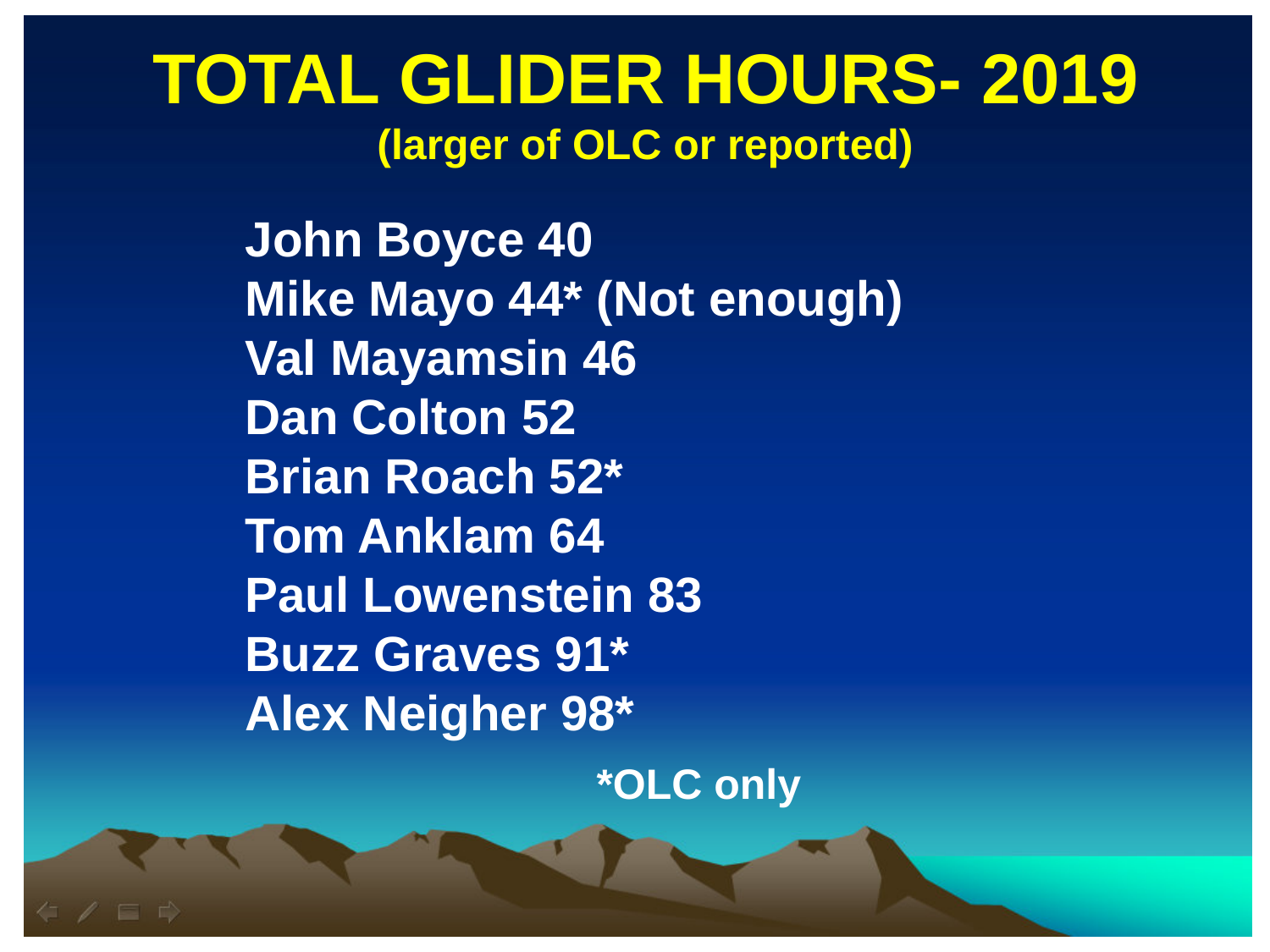

TOTAL GLIDER HOURS- 2019
(larger of OLC or reported)
John Boyce 40
Mike Mayo 44* (Not enough)
Val Mayamsin 46
Dan Colton 52
Brian Roach 52*
Tom Anklam 64
Paul Lowenstein 83
Buzz Graves 91*
Alex Neigher 98*
*OLC only